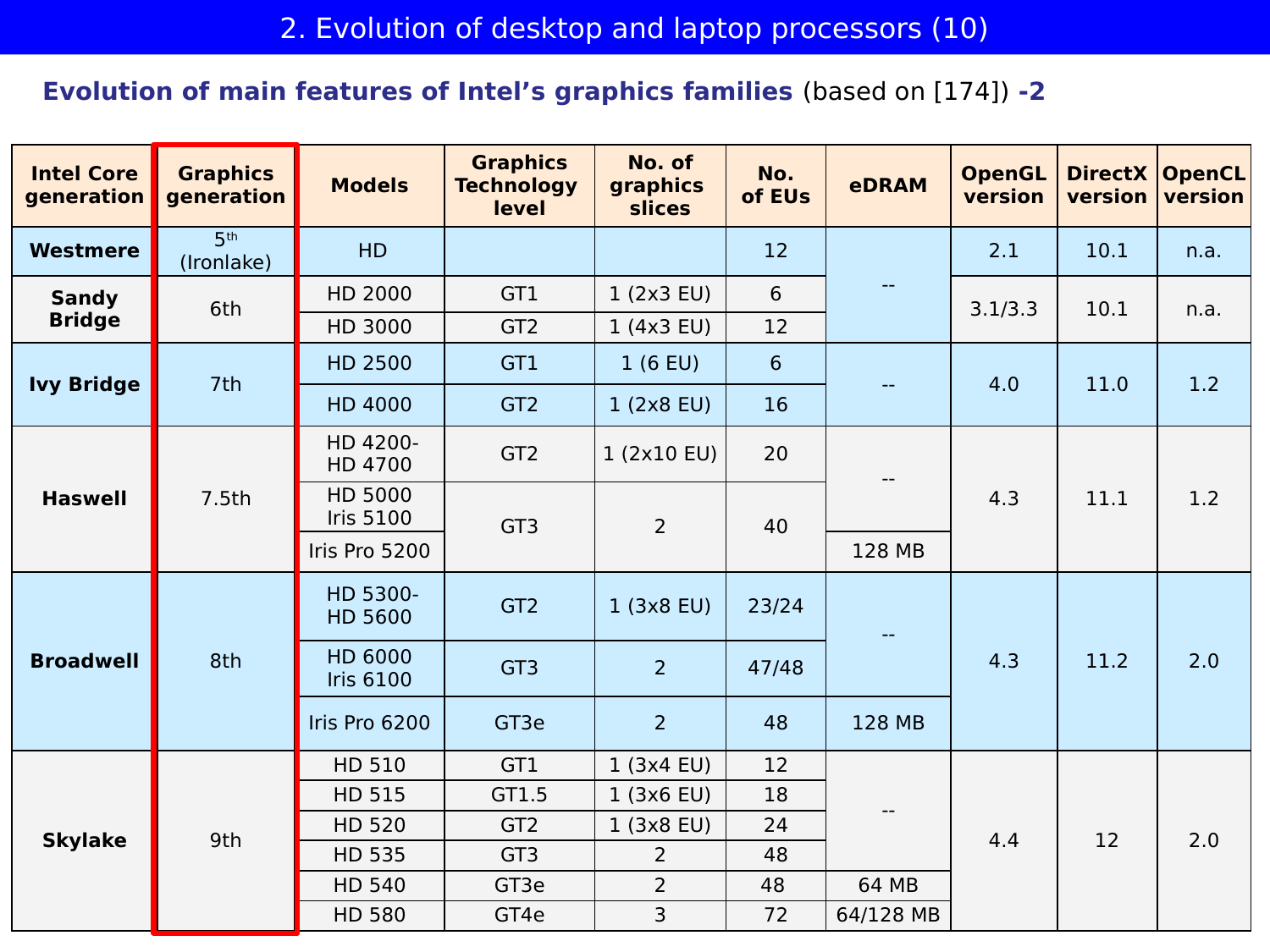

2. Evolution of desktop and laptop processors (10)
Evolution of main features of Intel’s graphics families (based on [174]) -2
| Intel Core generation | Graphics generation | Models | Graphics Technology level | No. of graphics slices | No. of EUs | eDRAM | OpenGL version | DirectX version | OpenCL version |
| --- | --- | --- | --- | --- | --- | --- | --- | --- | --- |
| Westmere | 5th (Ironlake) | HD |  |  | 12 | -- | 2.1 | 10.1 | n.a. |
| Sandy Bridge | 6th | HD 2000 | GT1 | 1 (2x3 EU) | 6 |  | 3.1/3.3 | 10.1 | n.a. |
|  |  | HD 3000 | GT2 | 1 (4x3 EU) | 12 |  |  |  |  |
| Ivy Bridge | 7th | HD 2500 | GT1 | 1 (6 EU) | 6 | -- | 4.0 | 11.0 | 1.2 |
|  |  | HD 4000 | GT2 | 1 (2x8 EU) | 16 |  |  |  |  |
| Haswell | 7.5th | HD 4200- HD 4700 | GT2 | 1 (2x10 EU) | 20 | -- | 4.3 | 11.1 | 1.2 |
|  |  | HD 5000 Iris 5100 | GT3 | 2 | 40 |  |  |  |  |
|  |  | Iris Pro 5200 |  |  |  | 128 MB |  |  |  |
| Broadwell | 8th | HD 5300- HD 5600 | GT2 | 1 (3x8 EU) | 23/24 | -- | 4.3 | 11.2 | 2.0 |
|  |  | HD 6000 Iris 6100 | GT3 | 2 | 47/48 |  |  |  |  |
|  |  | Iris Pro 6200 | GT3e | 2 | 48 | 128 MB |  |  |  |
| Skylake | 9th | HD 510 | GT1 | 1 (3x4 EU) | 12 | -- | 4.4 | 12 | 2.0 |
|  |  | HD 515 | GT1.5 | 1 (3x6 EU) | 18 |  |  |  |  |
|  |  | HD 520 | GT2 | 1 (3x8 EU) | 24 |  |  |  |  |
|  |  | HD 535 | GT3 | 2 | 48 |  |  |  |  |
|  |  | HD 540 | GT3e | 2 | 48 | 64 MB |  |  |  |
|  |  | HD 580 | GT4e | 3 | 72 | 64/128 MB |  |  |  |